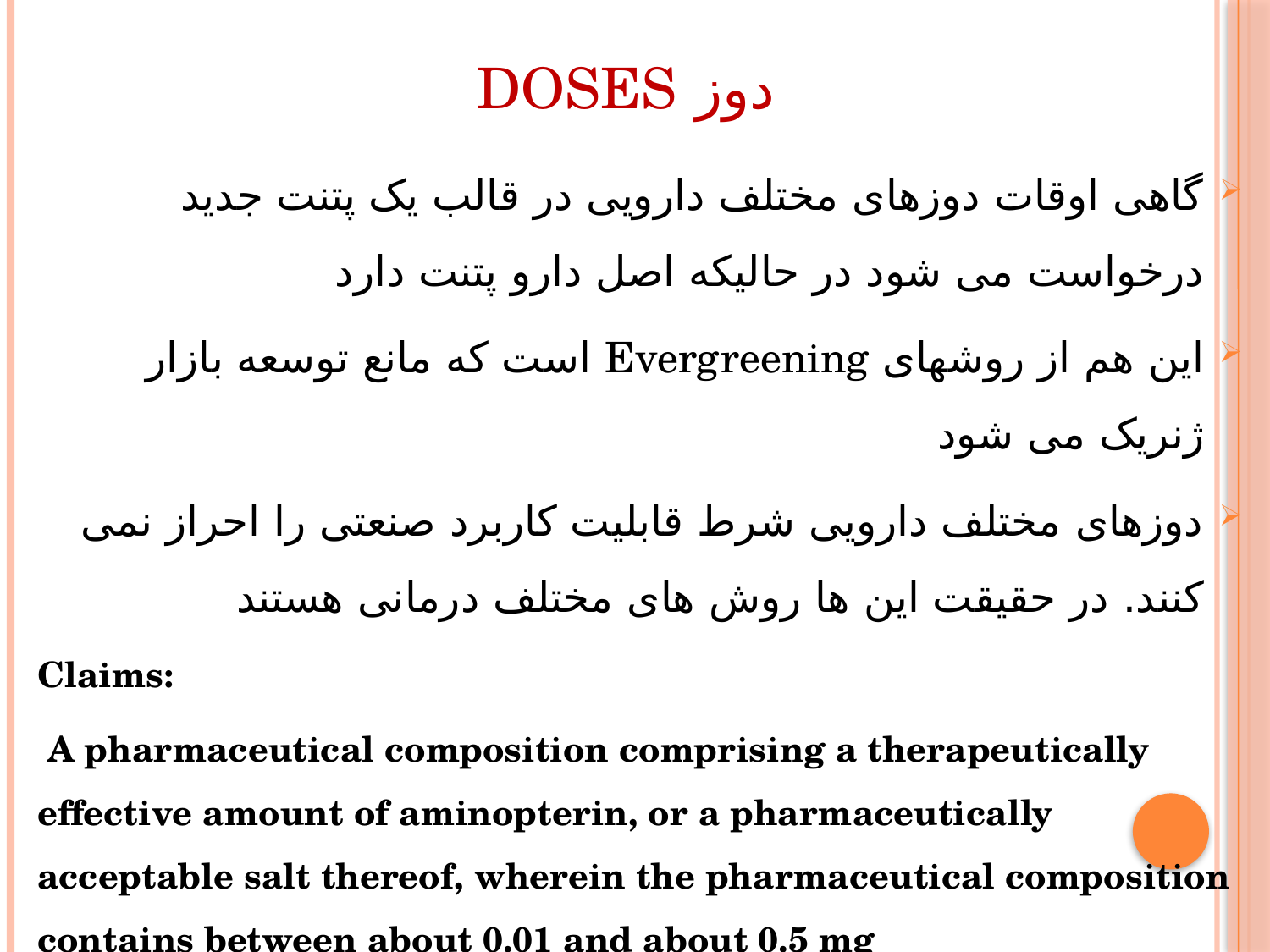

# دوز Doses
گاهی اوقات دوزهای مختلف دارویی در قالب یک پتنت جدید درخواست می شود در حالیکه اصل دارو پتنت دارد
این هم از روشهای Evergreening است که مانع توسعه بازار ژنریک می شود
دوزهای مختلف دارویی شرط قابلیت کاربرد صنعتی را احراز نمی کنند. در حقیقت این ها روش های مختلف درمانی هستند
Claims:
 A pharmaceutical composition comprising a therapeutically effective amount of aminopterin, or a pharmaceutically acceptable salt thereof, wherein the pharmaceutical composition contains between about 0.01 and about 0.5 mg
  aminopterin.